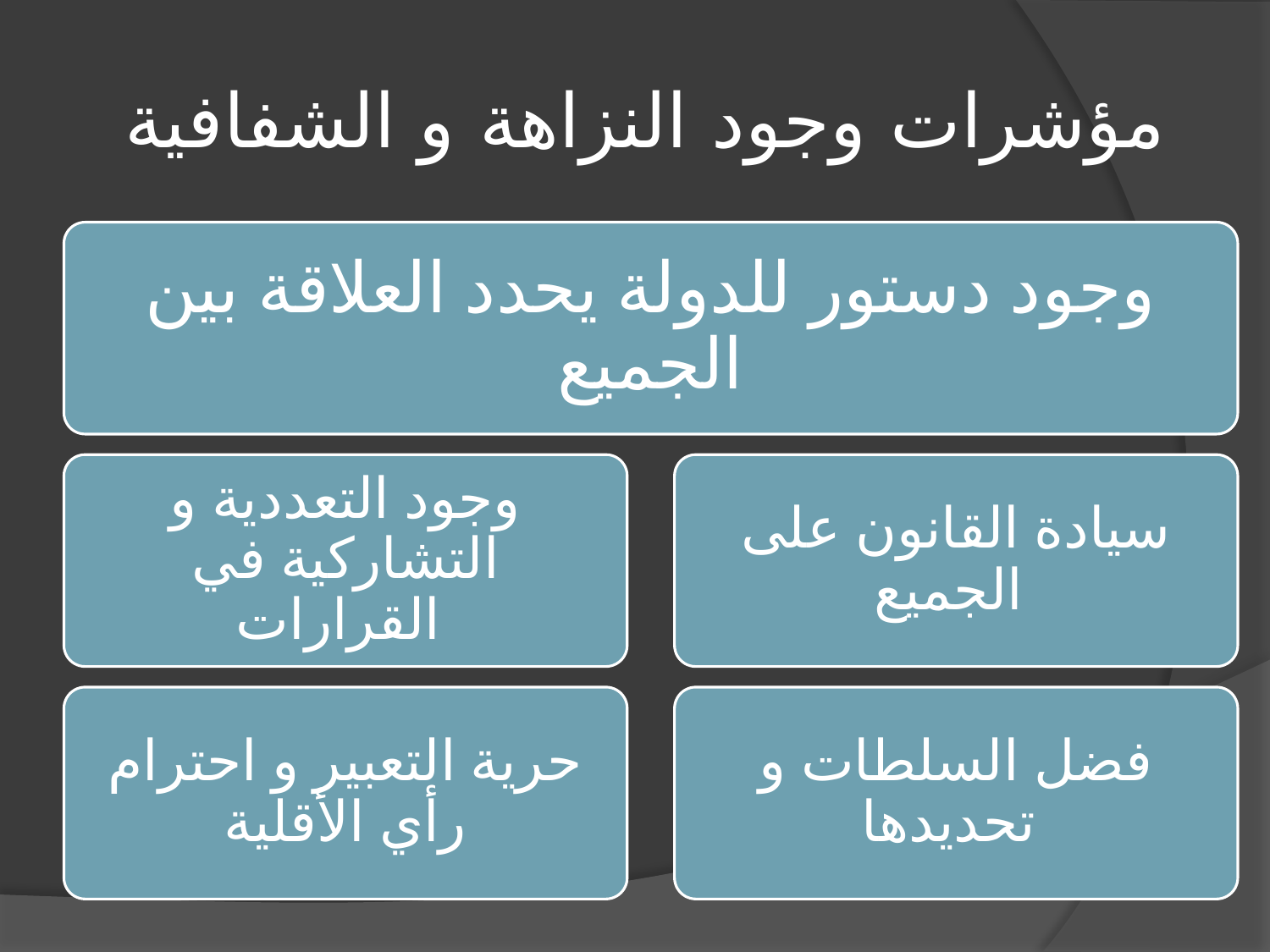

# مؤشرات وجود النزاهة و الشفافية
وجود دستور للدولة يحدد العلاقة بين الجميع
وجود التعددية و التشاركية في القرارات
حرية التعبير و احترام رأي الأقلية
سيادة القانون على الجميع
فضل السلطات و تحديدها